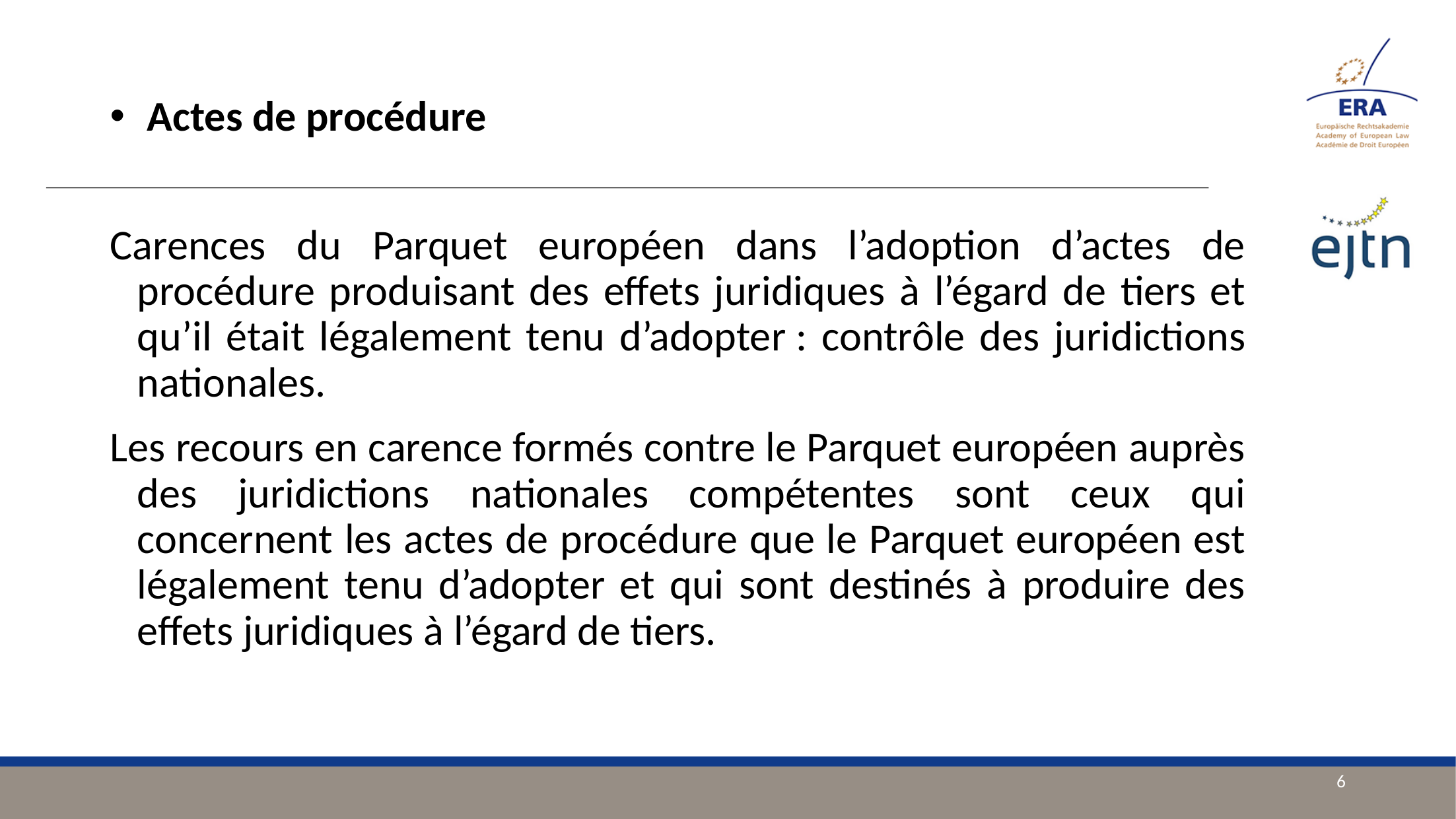

Actes de procédure
Carences du Parquet européen dans l’adoption d’actes de procédure produisant des effets juridiques à l’égard de tiers et qu’il était légalement tenu d’adopter : contrôle des juridictions nationales.
Les recours en carence formés contre le Parquet européen auprès des juridictions nationales compétentes sont ceux qui concernent les actes de procédure que le Parquet européen est légalement tenu d’adopter et qui sont destinés à produire des effets juridiques à l’égard de tiers.
6